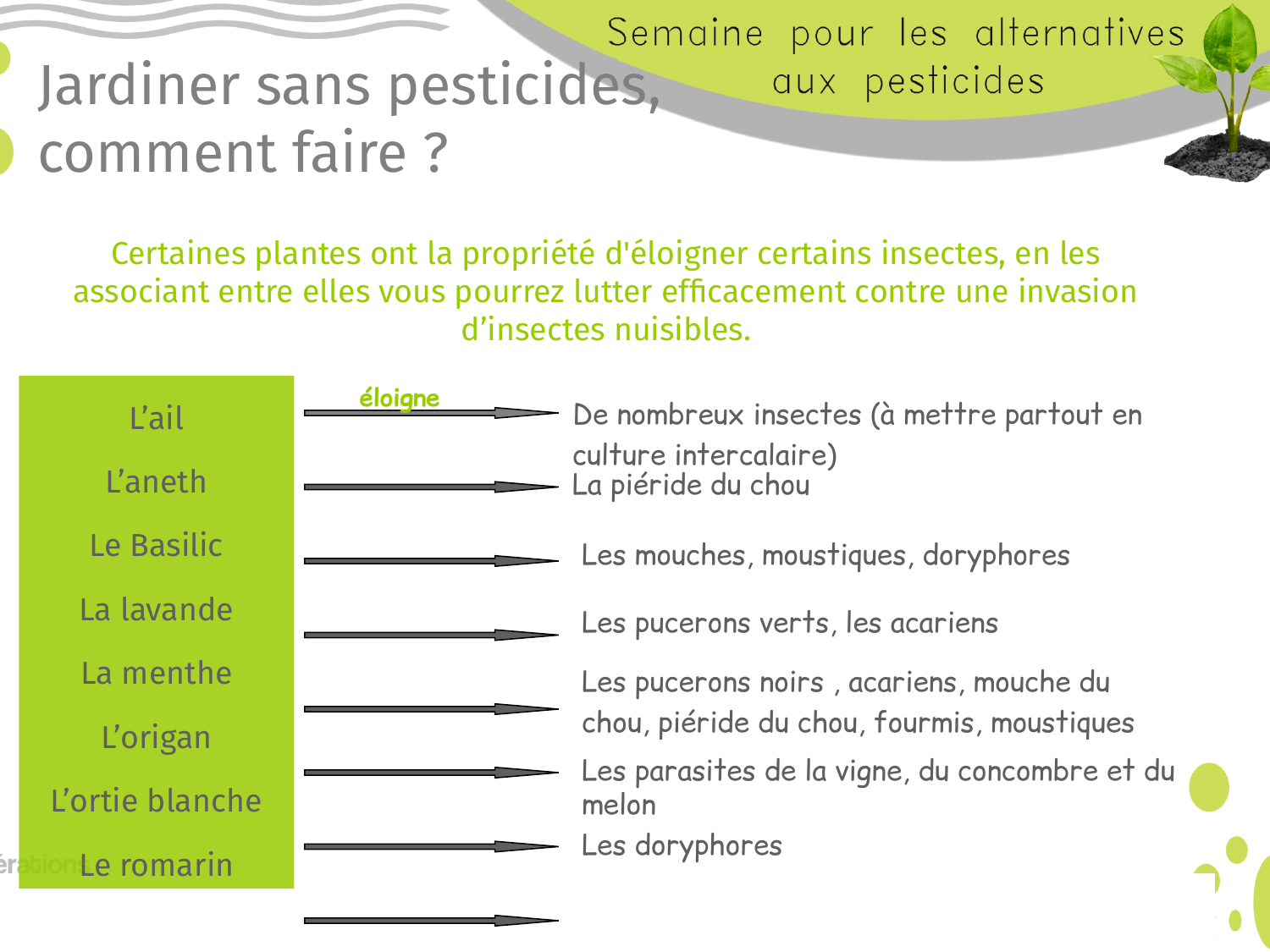

# Jardiner sans pesticides, comment faire ?
Certaines plantes ont la propriété d'éloigner certains insectes, en les associant entre elles vous pourrez lutter efficacement contre une invasion d’insectes nuisibles.

L’ail
L’aneth
Le Basilic
La lavande
La menthe
L’origan
L’ortie blanche
Le romarin
éloigne
De nombreux insectes (à mettre partout en culture intercalaire)

La piéride du chou

Les mouches, moustiques, doryphores

Les pucerons verts, les acariens

Les pucerons noirs , acariens, mouche du chou, piéride du chou, fourmis, moustiques

Les parasites de la vigne, du concombre et du melon

Les doryphores